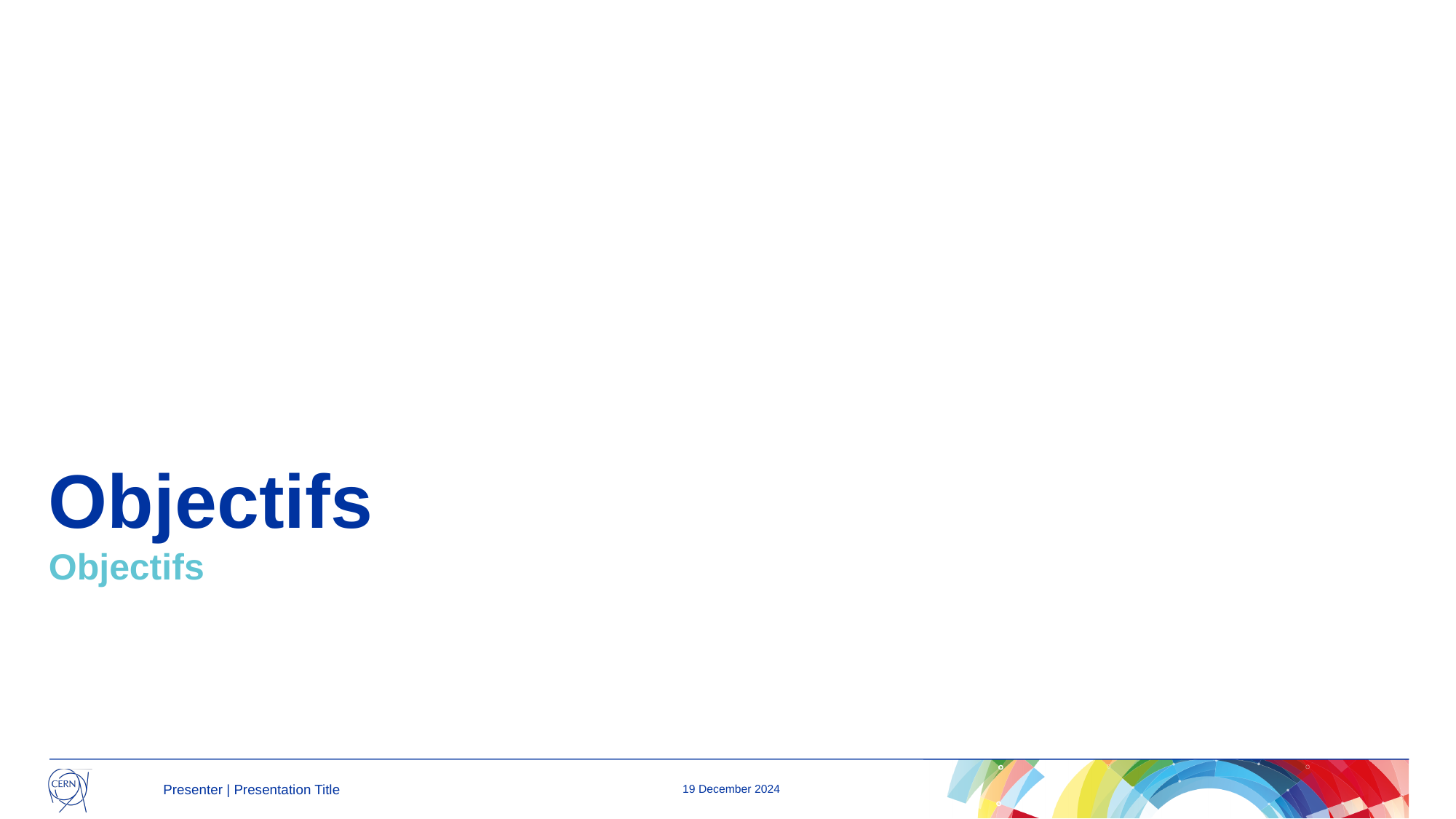

# Objectifs
Objectifs
Presenter | Presentation Title
19 December 2024